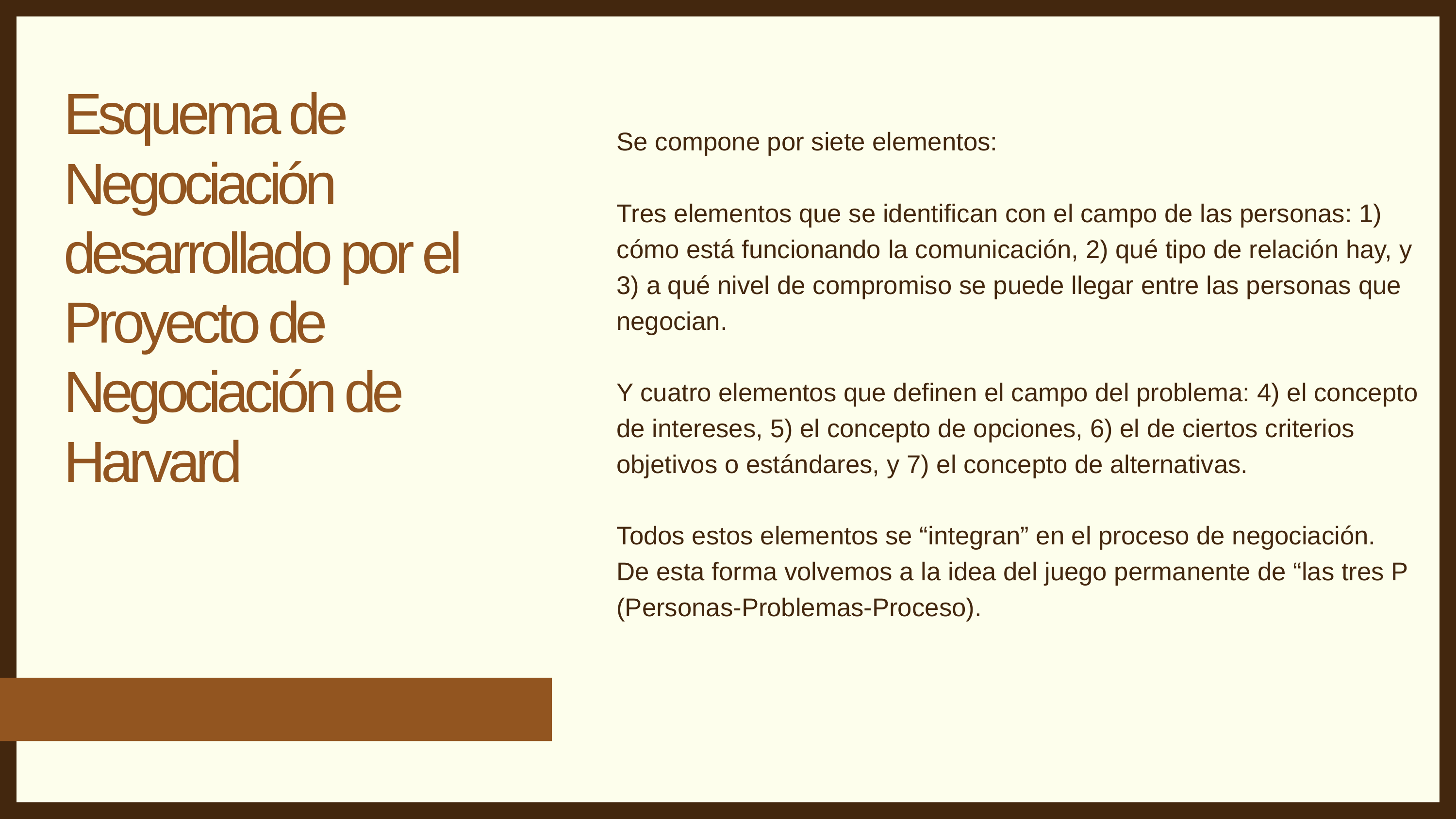

Se compone por siete elementos:

Tres elementos que se identifican con el campo de las personas: 1) cómo está funcionando la comunicación, 2) qué tipo de relación hay, y 3) a qué nivel de compromiso se puede llegar entre las personas que negocian.

Y cuatro elementos que definen el campo del problema: 4) el concepto de intereses, 5) el concepto de opciones, 6) el de ciertos criterios objetivos o estándares, y 7) el concepto de alternativas.

Todos estos elementos se “integran” en el proceso de negociación.
De esta forma volvemos a la idea del juego permanente de “las tres P (Personas-Problemas-Proceso).

Esquema de Negociación desarrollado por el Proyecto de Negociación de Harvard